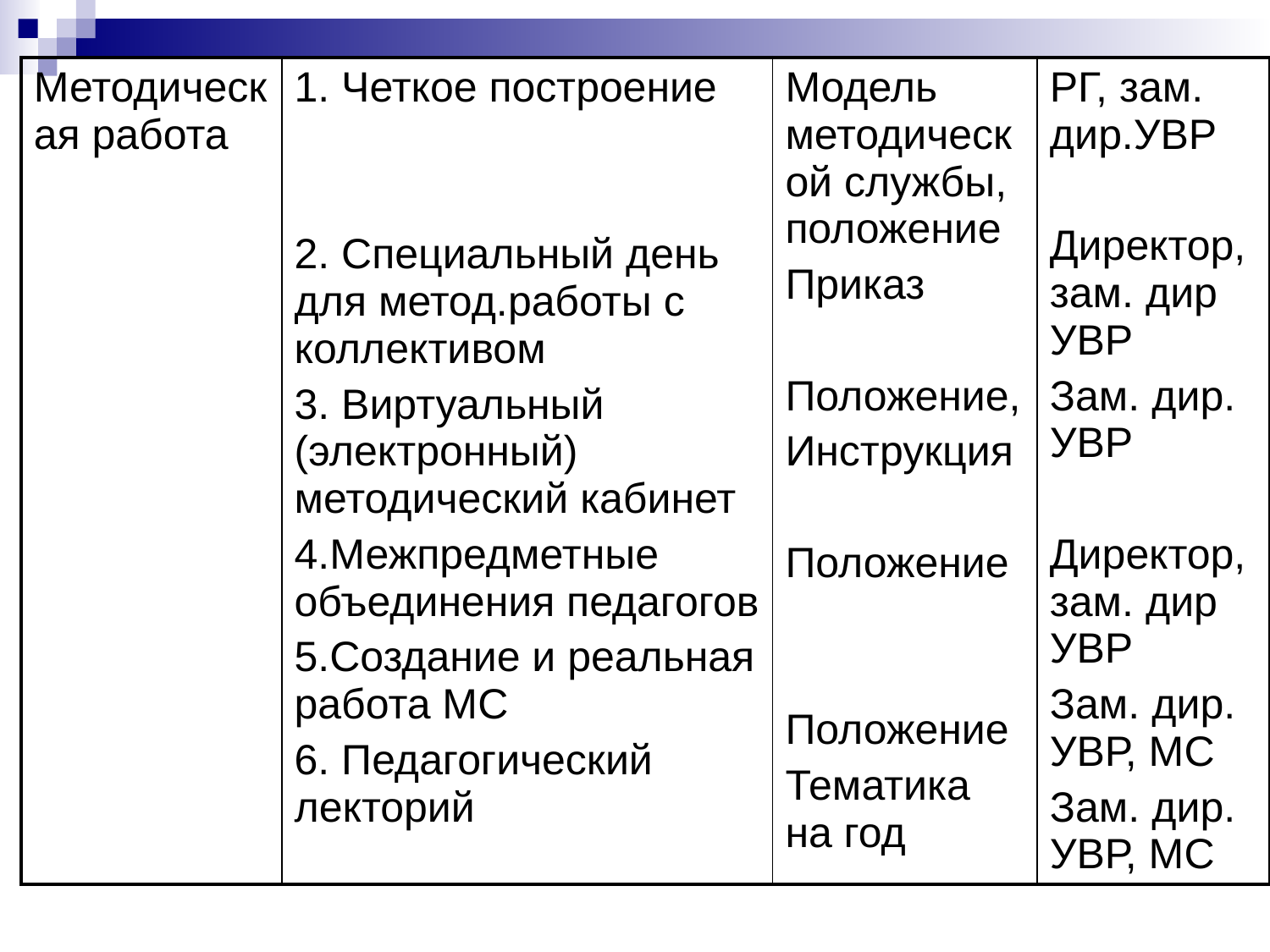

| Методическая работа | 1. Четкое построение 2. Специальный день для метод.работы с коллективом 3. Виртуальный (электронный) методический кабинет 4.Межпредметные объединения педагогов 5.Создание и реальная работа МС 6. Педагогический лекторий | Модель методической службы, положение Приказ Положение, Инструкция Положение Положение Тематика на год | РГ, зам. дир.УВР Директор, зам. дир УВР Зам. дир. УВР Директор, зам. дир УВР Зам. дир. УВР, МС Зам. дир. УВР, МС |
| --- | --- | --- | --- |